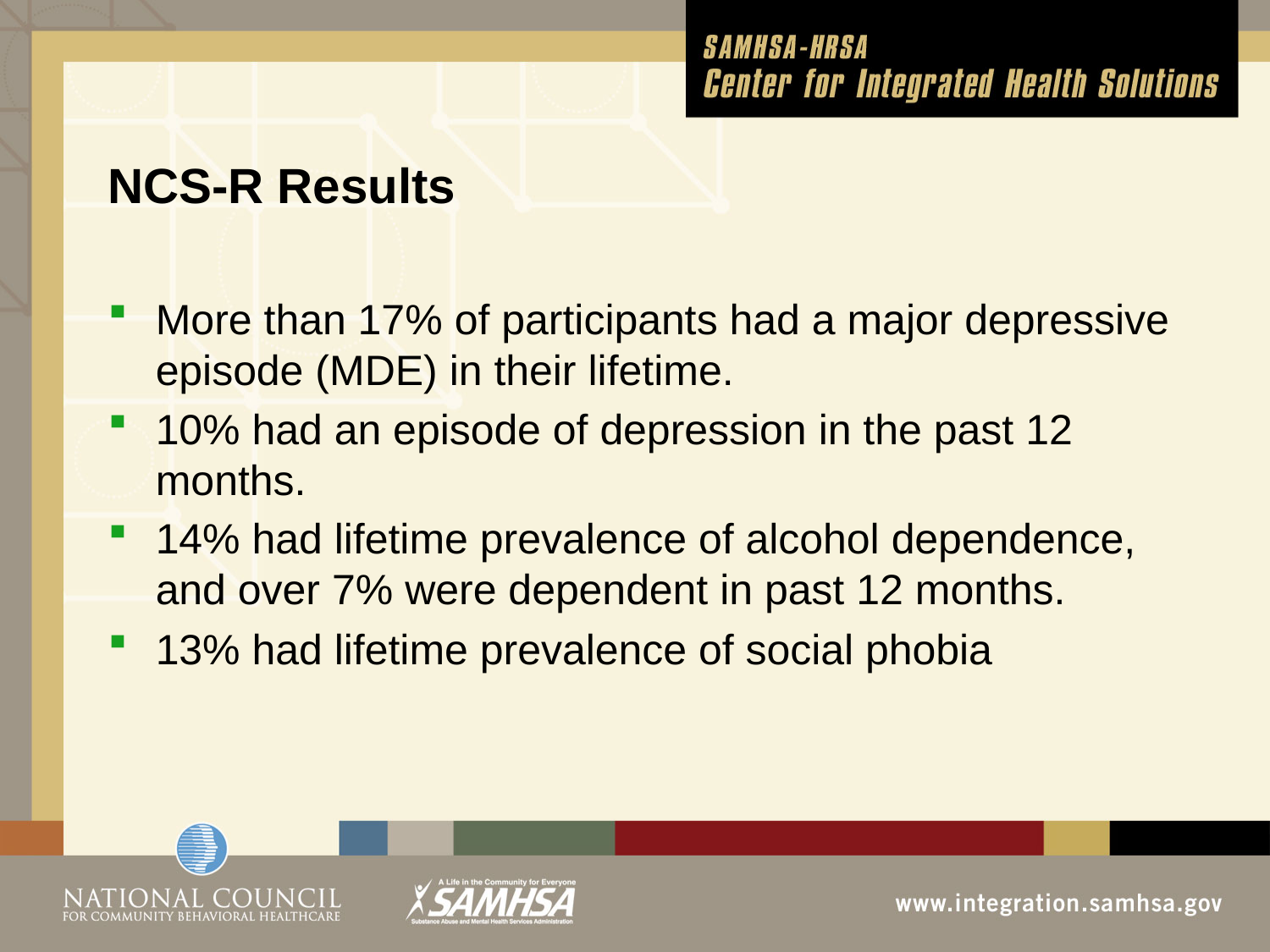

# NCS-R Results
More than 17% of participants had a major depressive episode (MDE) in their lifetime.
10% had an episode of depression in the past 12 months.
14% had lifetime prevalence of alcohol dependence, and over 7% were dependent in past 12 months.
13% had lifetime prevalence of social phobia